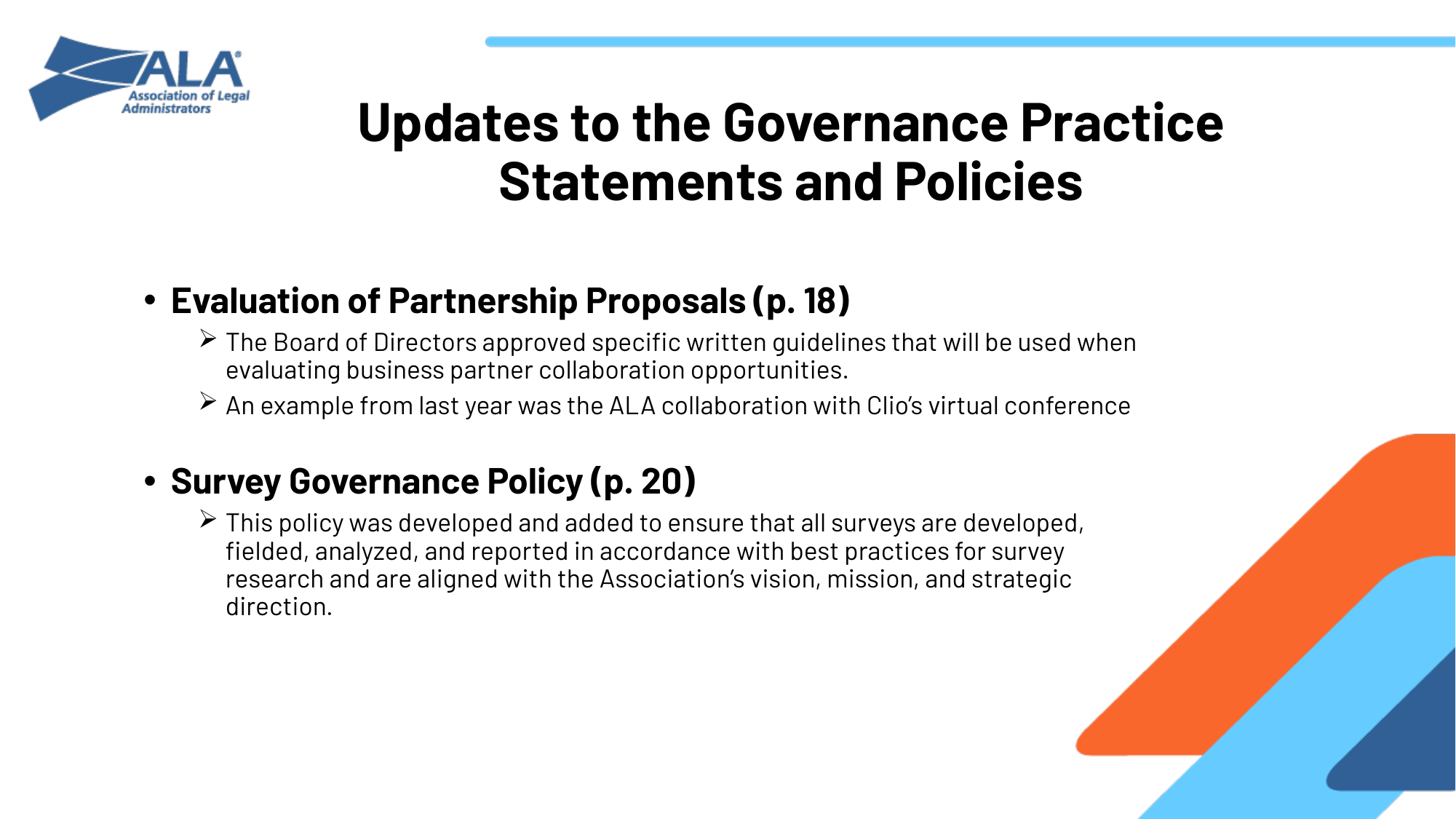

# Updates to the Governance Practice Statements and Policies
Evaluation of Partnership Proposals (p. 18)
The Board of Directors approved specific written guidelines that will be used when evaluating business partner collaboration opportunities.
An example from last year was the ALA collaboration with Clio’s virtual conference

Survey Governance Policy (p. 20)
This policy was developed and added to ensure that all surveys are developed, fielded, analyzed, and reported in accordance with best practices for survey research and are aligned with the Association’s vision, mission, and strategic direction.